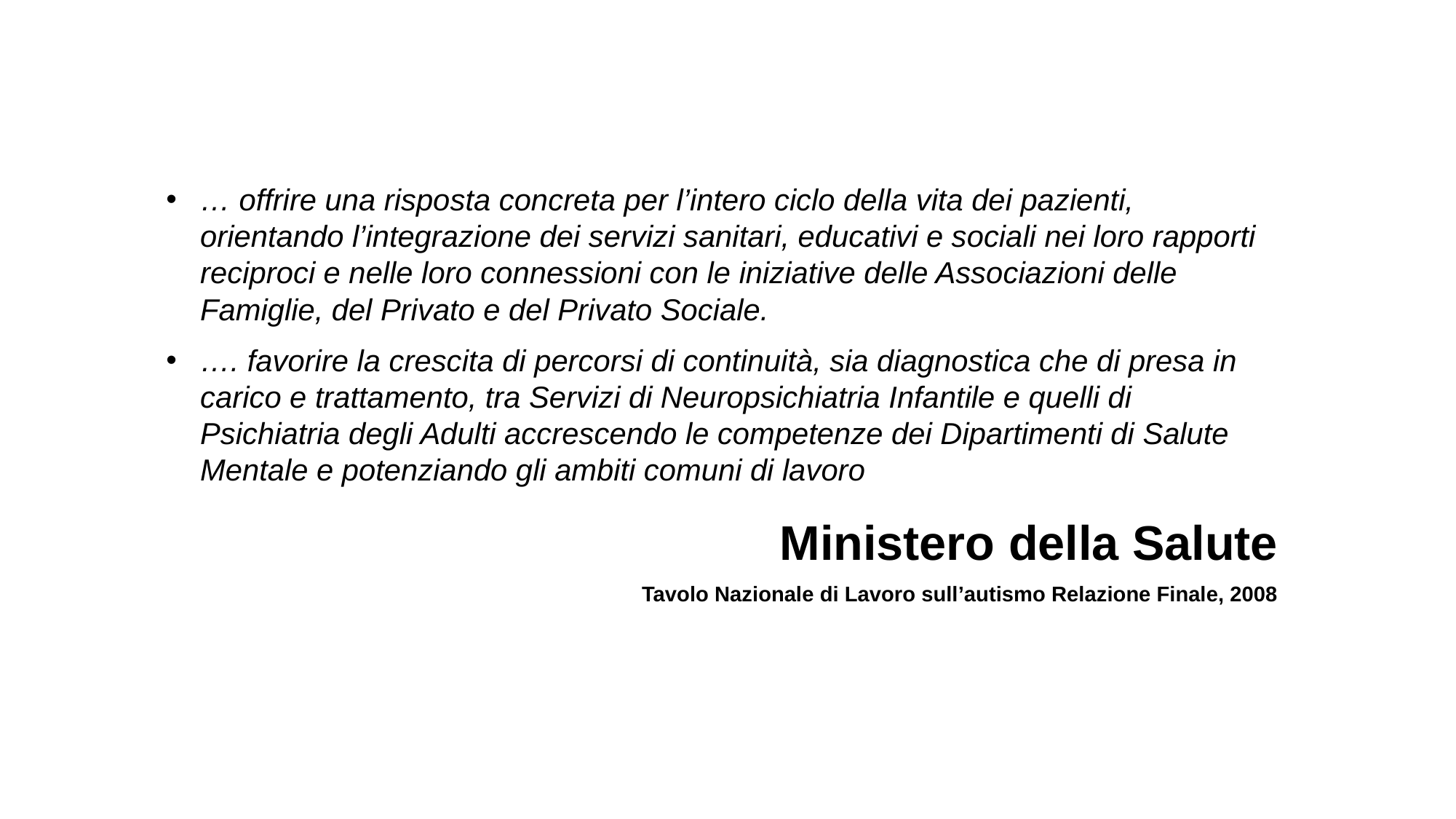

… offrire una risposta concreta per l’intero ciclo della vita dei pazienti, orientando l’integrazione dei servizi sanitari, educativi e sociali nei loro rapporti reciproci e nelle loro connessioni con le iniziative delle Associazioni delle Famiglie, del Privato e del Privato Sociale.
…. favorire la crescita di percorsi di continuità, sia diagnostica che di presa in carico e trattamento, tra Servizi di Neuropsichiatria Infantile e quelli di Psichiatria degli Adulti accrescendo le competenze dei Dipartimenti di Salute Mentale e potenziando gli ambiti comuni di lavoro
Ministero della Salute
Tavolo Nazionale di Lavoro sull’autismo Relazione Finale, 2008